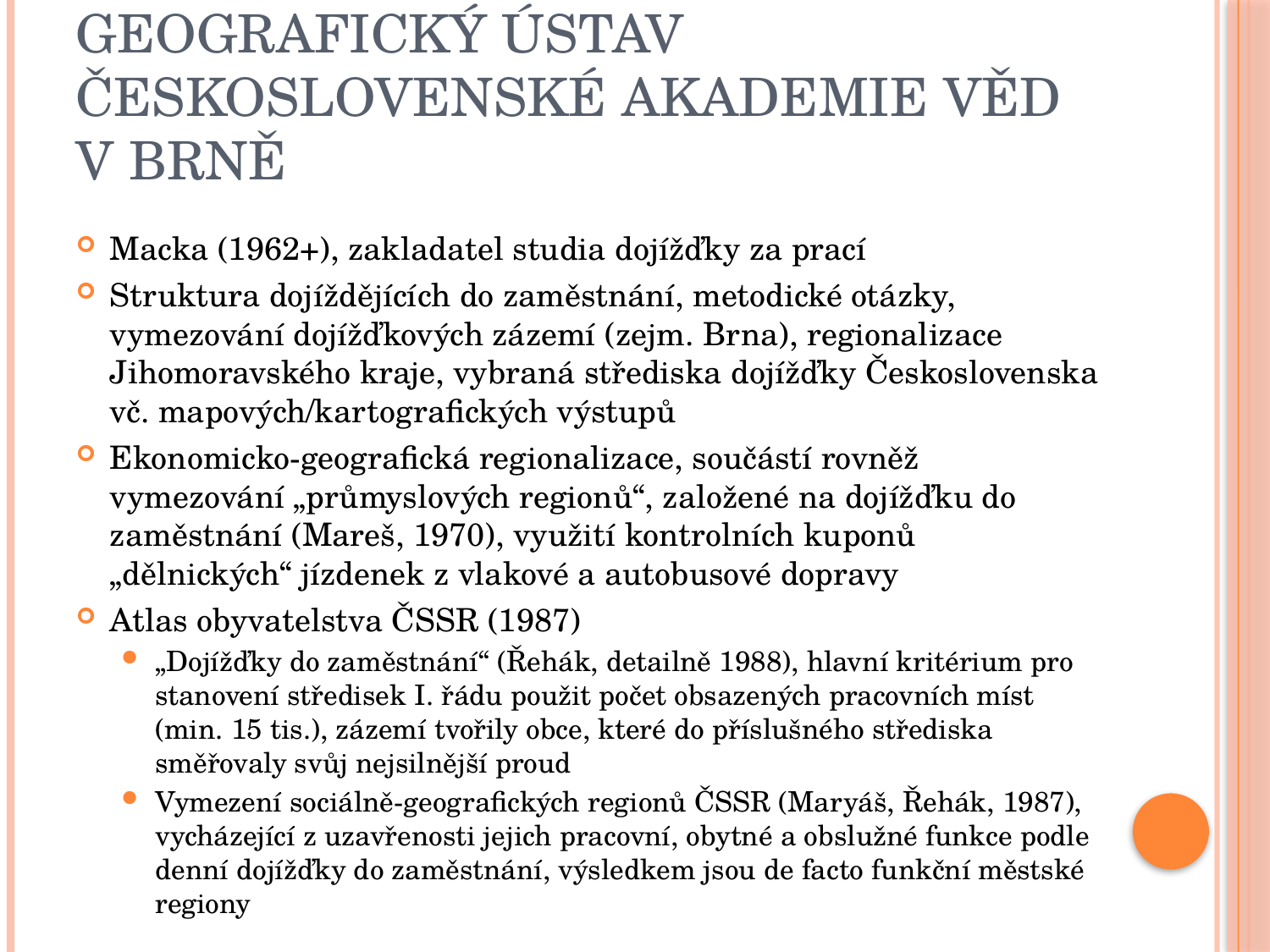

# Geografický ústav Československé akademie věd v brně
Macka (1962+), zakladatel studia dojížďky za prací
Struktura dojíždějících do zaměstnání, metodické otázky, vymezování dojížďkových zázemí (zejm. Brna), regionalizace Jihomoravského kraje, vybraná střediska dojížďky Československa vč. mapových/kartografických výstupů
Ekonomicko-geografická regionalizace, součástí rovněž vymezování „průmyslových regionů“, založené na dojížďku do zaměstnání (Mareš, 1970), využití kontrolních kuponů „dělnických“ jízdenek z vlakové a autobusové dopravy
Atlas obyvatelstva ČSSR (1987)
„Dojížďky do zaměstnání“ (Řehák, detailně 1988), hlavní kritérium pro stanovení středisek I. řádu použit počet obsazených pracovních míst (min. 15 tis.), zázemí tvořily obce, které do příslušného střediska směřovaly svůj nejsilnější proud
Vymezení sociálně-geografických regionů ČSSR (Maryáš, Řehák, 1987), vycházející z uzavřenosti jejich pracovní, obytné a obslužné funkce podle denní dojížďky do zaměstnání, výsledkem jsou de facto funkční městské regiony